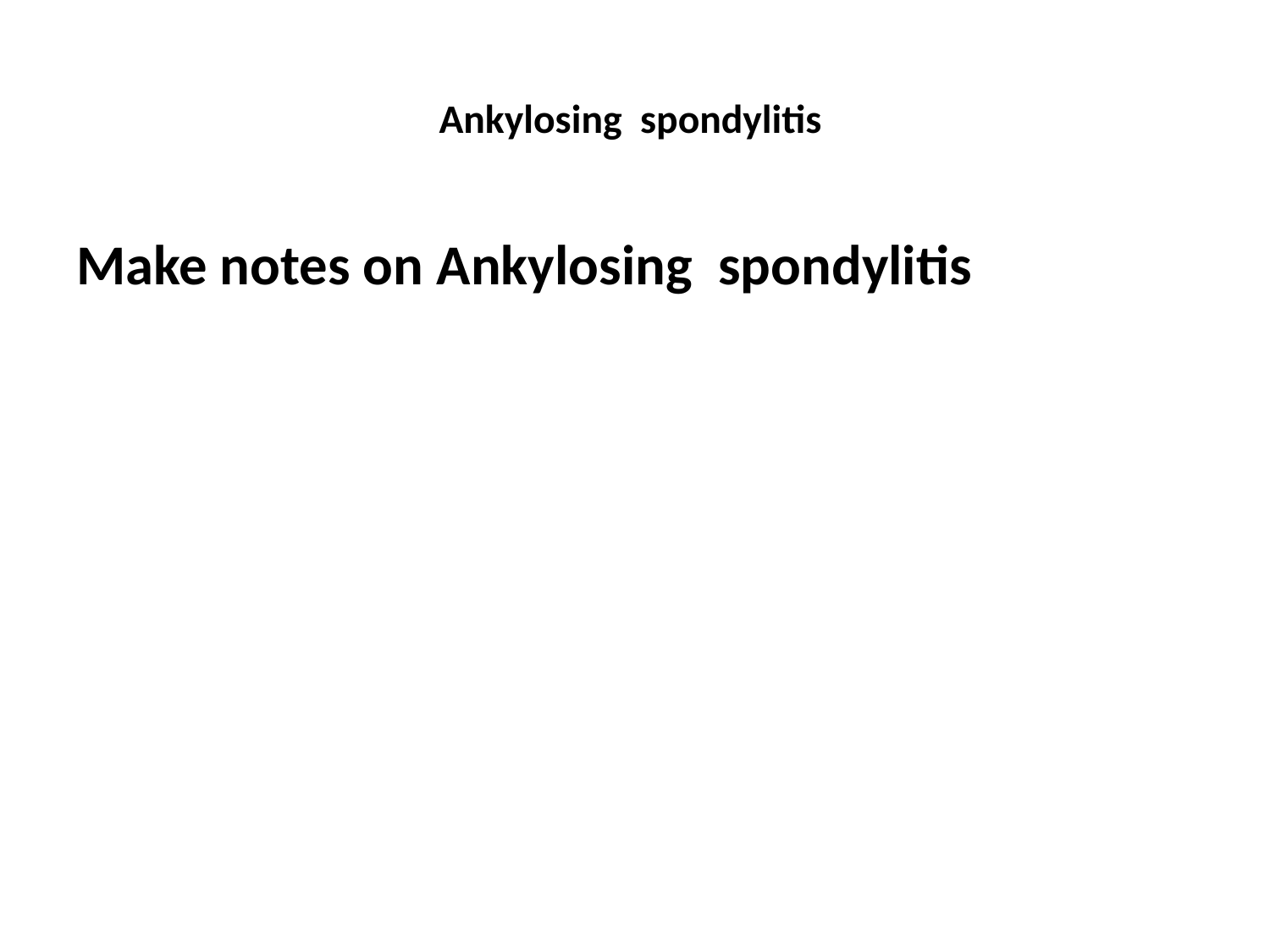

# Ankylosing  spondylitis
Make notes on Ankylosing  spondylitis